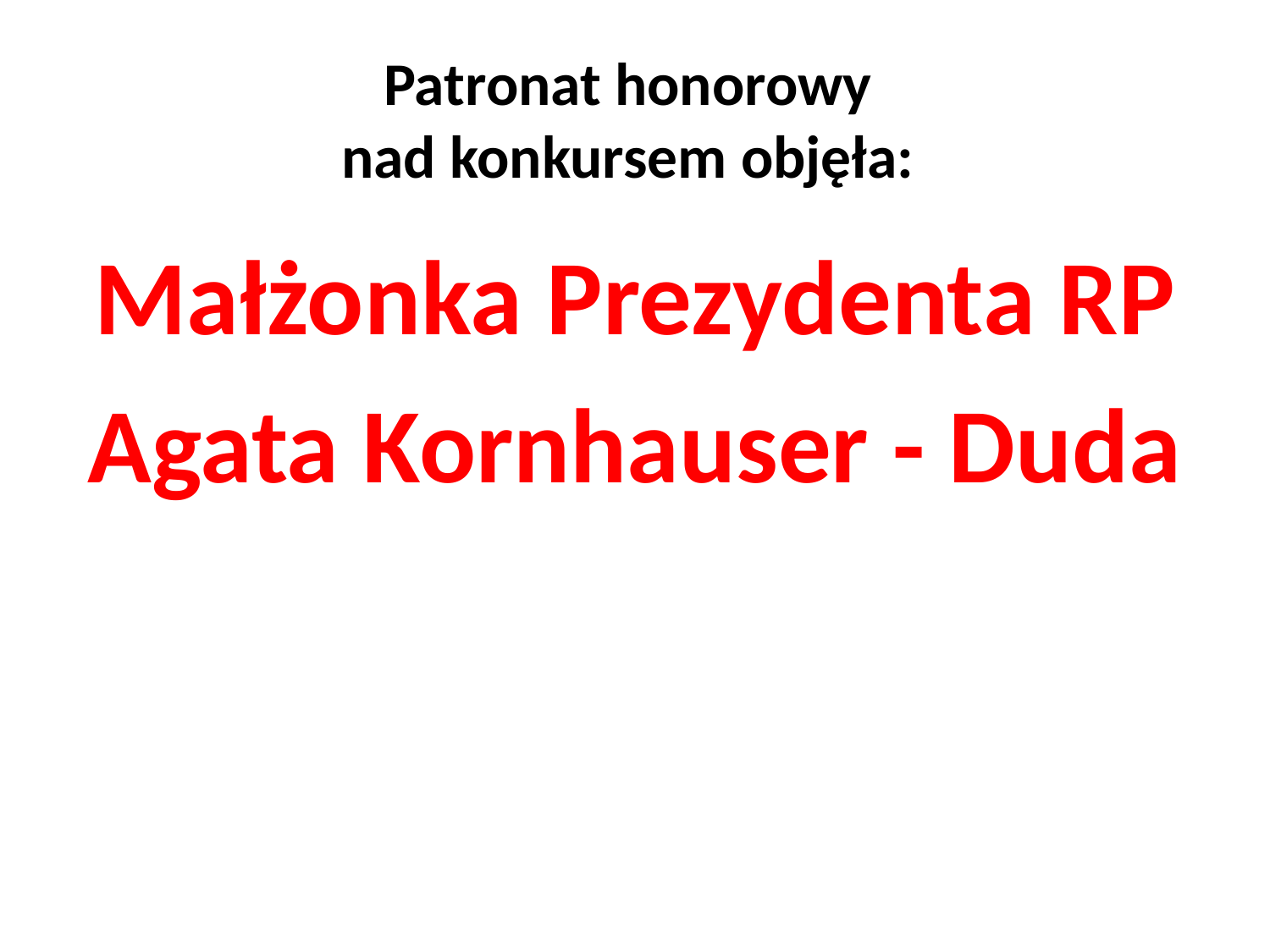

# Patronat honorowy nad konkursem objęła:
Małżonka Prezydenta RP
Agata Kornhauser - Duda